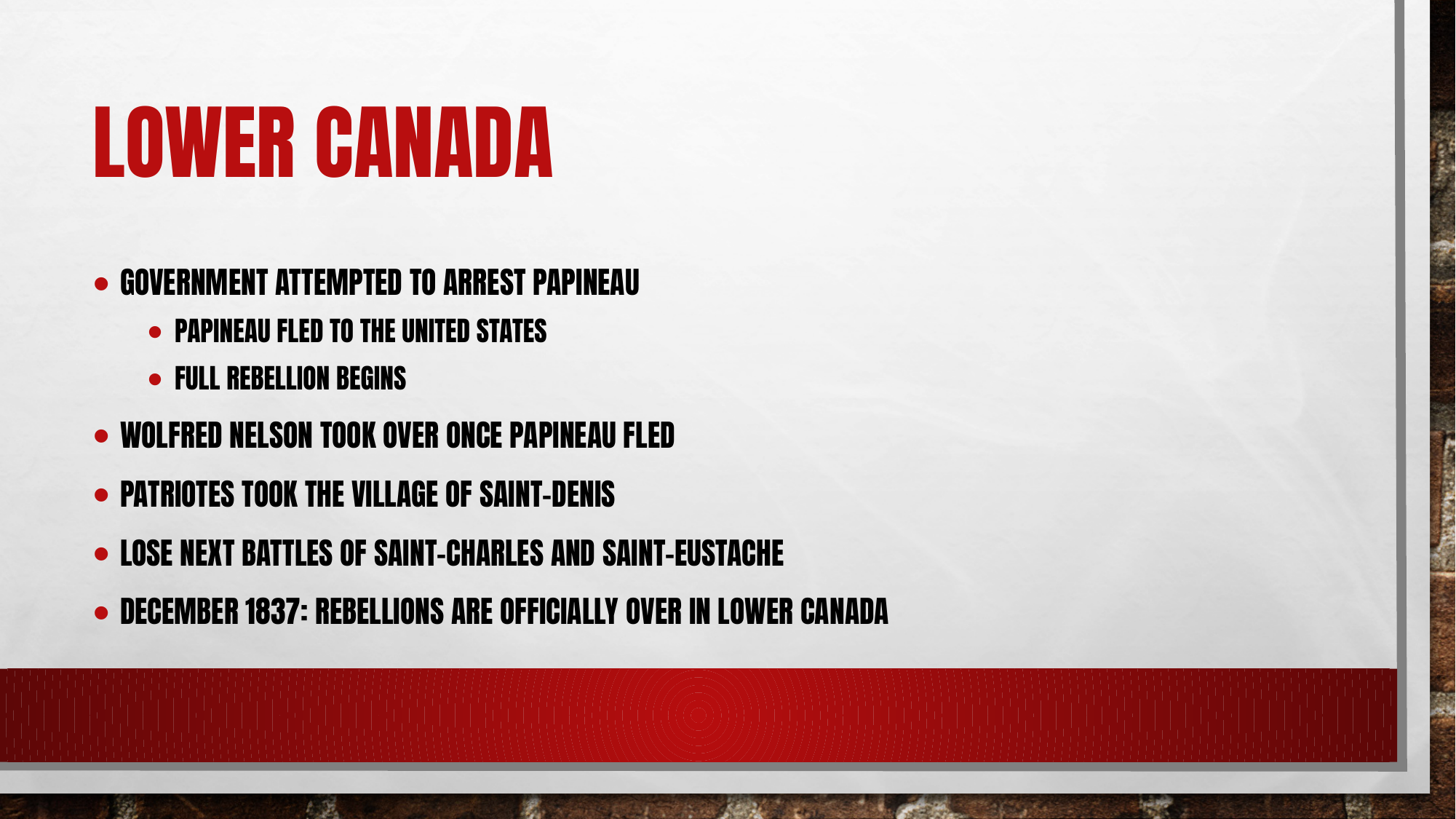

# Lower Canada
Government attempted to arrest Papineau
Papineau fled to the United States
Full Rebellion begins
Wolfred Nelson took over once Papineau fled
Patriotes took the village of Saint-Denis
Lose next battles of Saint-Charles and Saint-Eustache
December 1837: Rebellions are officially over in Lower Canada